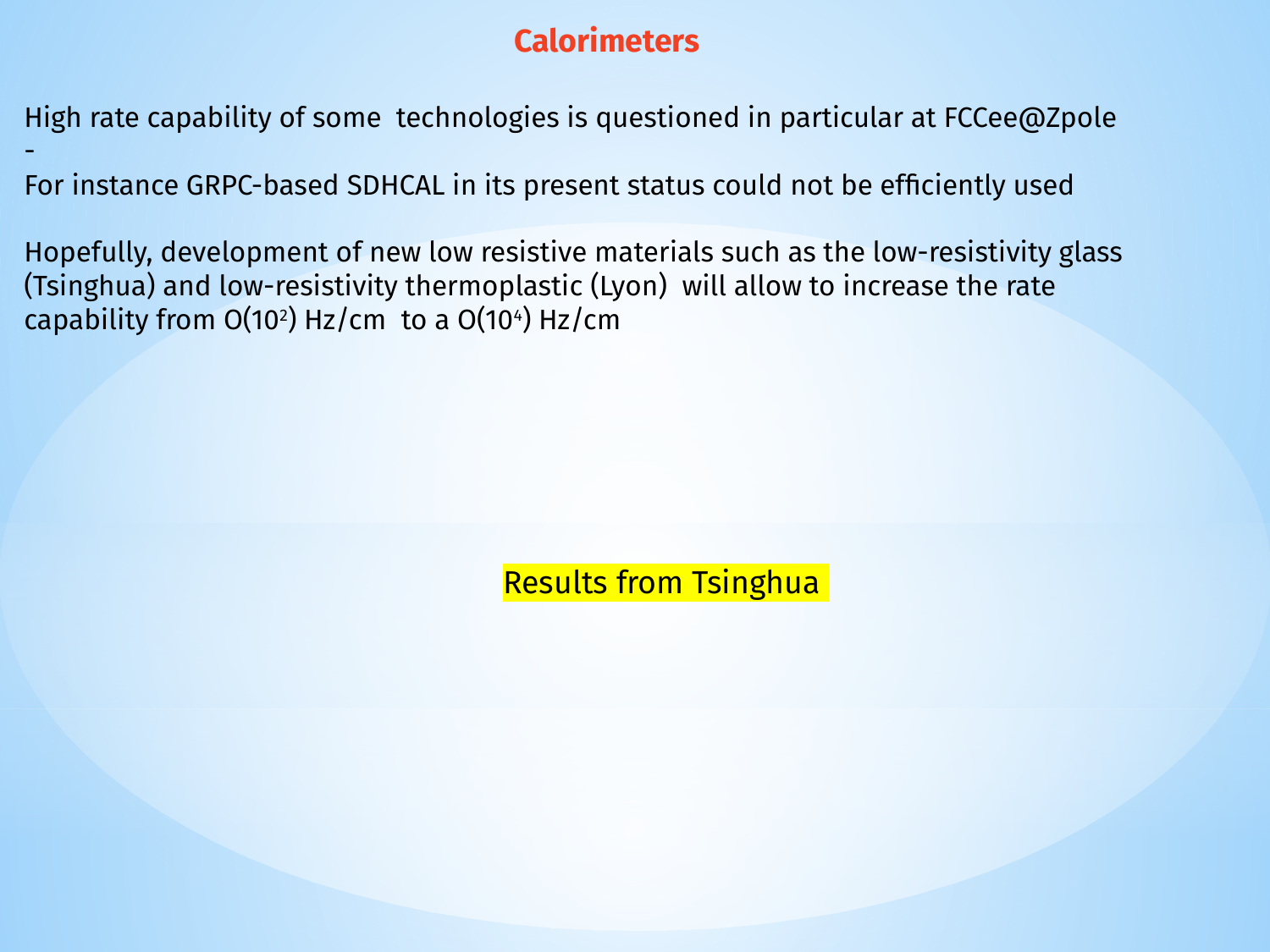

Calorimeters

High rate capability of some  technologies is questioned in particular at FCCee@Zpole
-
For instance GRPC-based SDHCAL in its present status could not be efficiently used

Hopefully, development of new low resistive materials such as the low-resistivity glass (Tsinghua) and low-resistivity thermoplastic (Lyon)  will allow to increase the rate capability from O(102) Hz/cm  to a O(104) Hz/cm
Results from Tsinghua